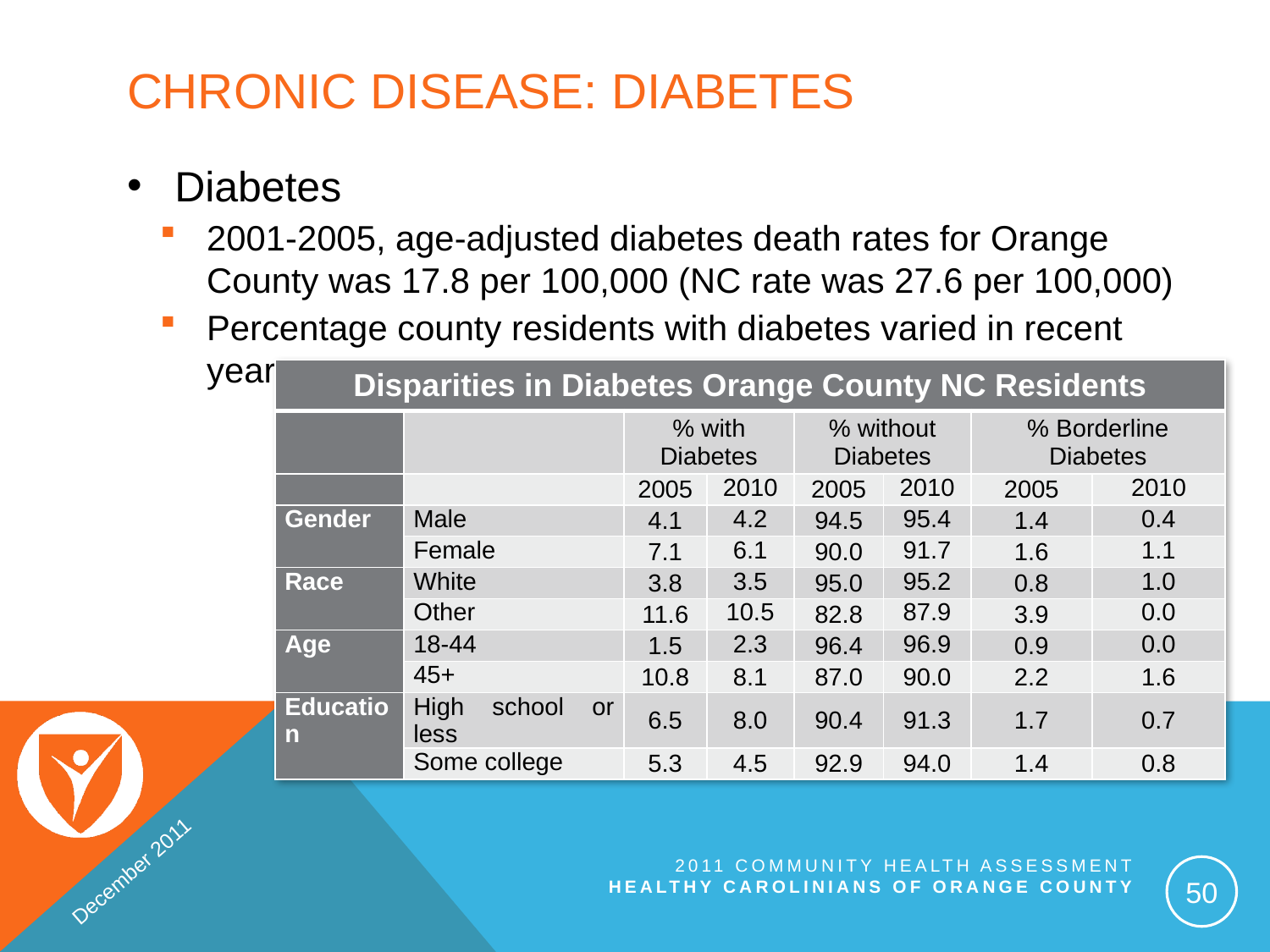

# Chronic Disease: Diabetes
Diabetes
2001-2005, age-adjusted diabetes death rates for Orange County was 17.8 per 100,000 (NC rate was 27.6 per 100,000)
Percentage county residents with diabetes varied in recent years

| Disparities in Diabetes Orange County NC Residents |  |  |  |  |  |  |  |
| --- | --- | --- | --- | --- | --- | --- | --- |
|  |  | % with Diabetes |  | % without Diabetes |  | % Borderline Diabetes |  |
|  |  | 2005 | 2010 | 2005 | 2010 | 2005 | 2010 |
| Gender | Male | 4.1 | 4.2 | 94.5 | 95.4 | 1.4 | 0.4 |
|  | Female | 7.1 | 6.1 | 90.0 | 91.7 | 1.6 | 1.1 |
| Race | White | 3.8 | 3.5 | 95.0 | 95.2 | 0.8 | 1.0 |
|  | Other | 11.6 | 10.5 | 82.8 | 87.9 | 3.9 | 0.0 |
| Age | 18-44 | 1.5 | 2.3 | 96.4 | 96.9 | 0.9 | 0.0 |
|  | 45+ | 10.8 | 8.1 | 87.0 | 90.0 | 2.2 | 1.6 |
| Education | High school or less | 6.5 | 8.0 | 90.4 | 91.3 | 1.7 | 0.7 |
|  | Some college | 5.3 | 4.5 | 92.9 | 94.0 | 1.4 | 0.8 |
December 2011
2011 Community Health Assessment
Healthy Carolinians of orange county
50